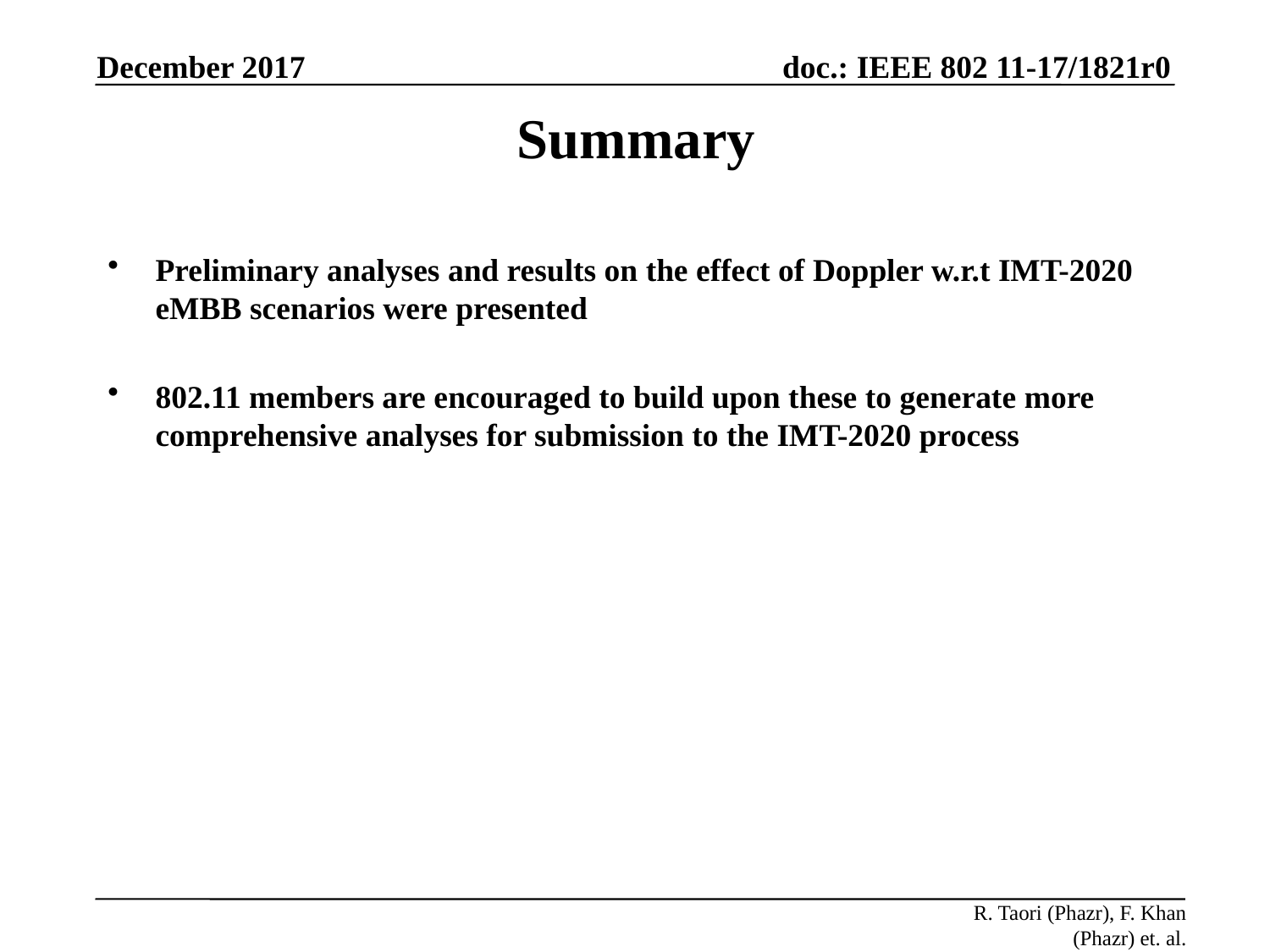

December 2017
# Summary
Preliminary analyses and results on the effect of Doppler w.r.t IMT-2020 eMBB scenarios were presented

802.11 members are encouraged to build upon these to generate more comprehensive analyses for submission to the IMT-2020 process

R. Taori (Phazr), F. Khan (Phazr) et. al.